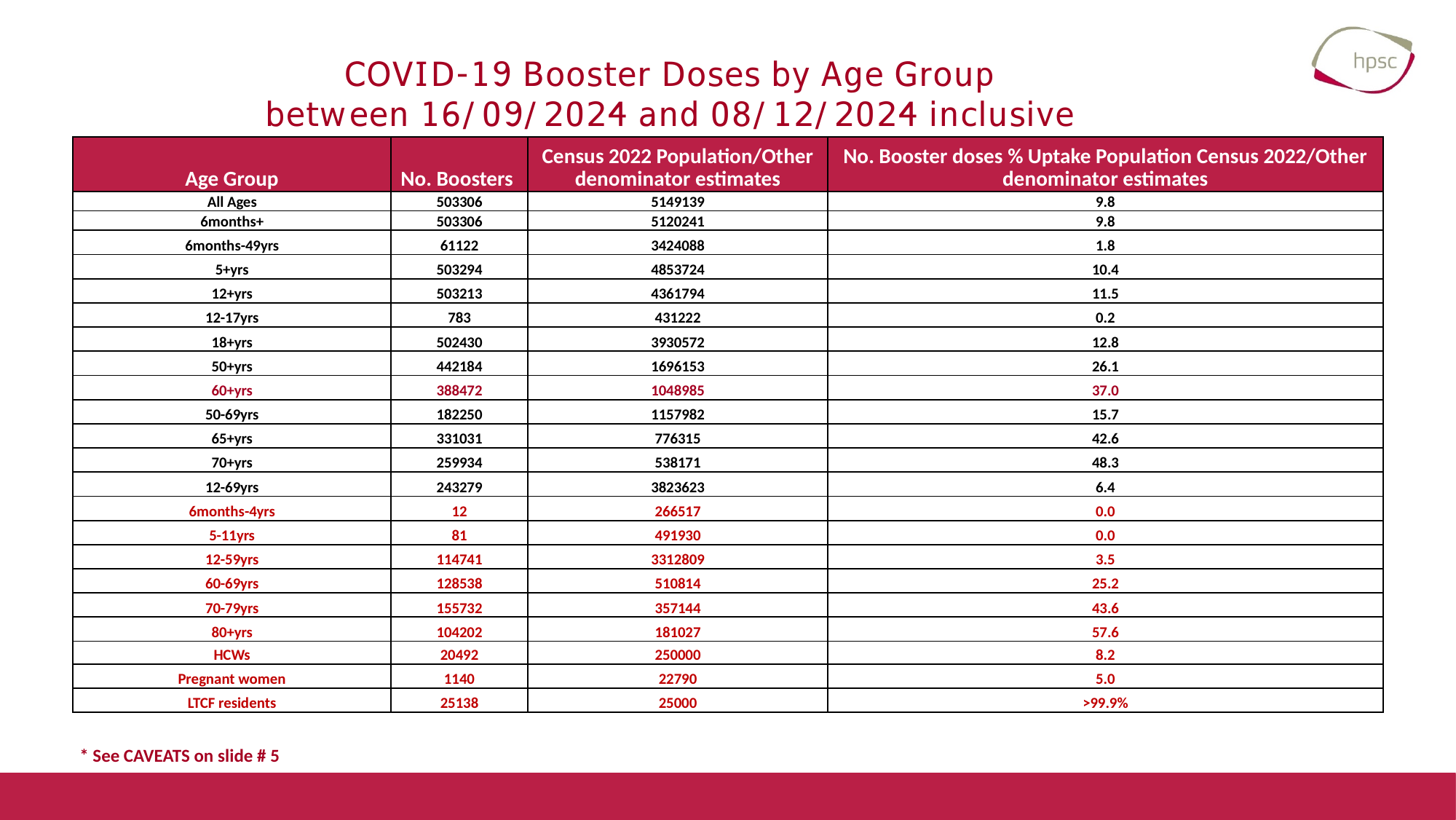

# COVID-19 Booster Doses by Age Group between 16/09/2024 and 08/12/2024 inclusive
| Age Group | No. Boosters | Census 2022 Population/Other denominator estimates | No. Booster doses % Uptake Population Census 2022/Other denominator estimates |
| --- | --- | --- | --- |
| All Ages | 503306 | 5149139 | 9.8 |
| 6months+ | 503306 | 5120241 | 9.8 |
| 6months-49yrs | 61122 | 3424088 | 1.8 |
| 5+yrs | 503294 | 4853724 | 10.4 |
| 12+yrs | 503213 | 4361794 | 11.5 |
| 12-17yrs | 783 | 431222 | 0.2 |
| 18+yrs | 502430 | 3930572 | 12.8 |
| 50+yrs | 442184 | 1696153 | 26.1 |
| 60+yrs | 388472 | 1048985 | 37.0 |
| 50-69yrs | 182250 | 1157982 | 15.7 |
| 65+yrs | 331031 | 776315 | 42.6 |
| 70+yrs | 259934 | 538171 | 48.3 |
| 12-69yrs | 243279 | 3823623 | 6.4 |
| 6months-4yrs | 12 | 266517 | 0.0 |
| 5-11yrs | 81 | 491930 | 0.0 |
| 12-59yrs | 114741 | 3312809 | 3.5 |
| 60-69yrs | 128538 | 510814 | 25.2 |
| 70-79yrs | 155732 | 357144 | 43.6 |
| 80+yrs | 104202 | 181027 | 57.6 |
| HCWs | 20492 | 250000 | 8.2 |
| Pregnant women | 1140 | 22790 | 5.0 |
| LTCF residents | 25138 | 25000 | >99.9% |
* See CAVEATS on slide # 5
7